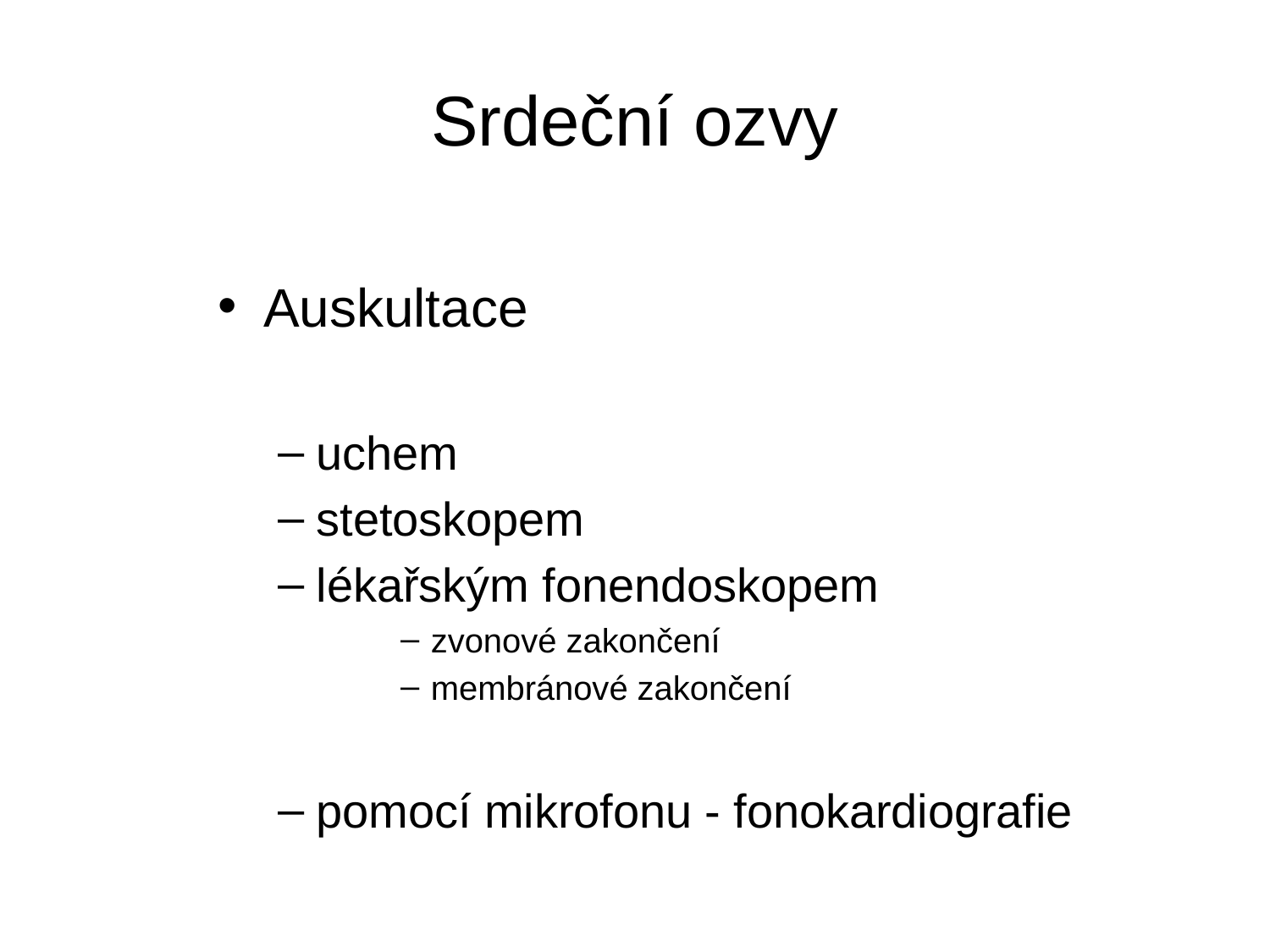

# Srdeční ozvy
Auskultace

uchem
stetoskopem
lékařským fonendoskopem
zvonové zakončení
membránové zakončení

pomocí mikrofonu - fonokardiografie